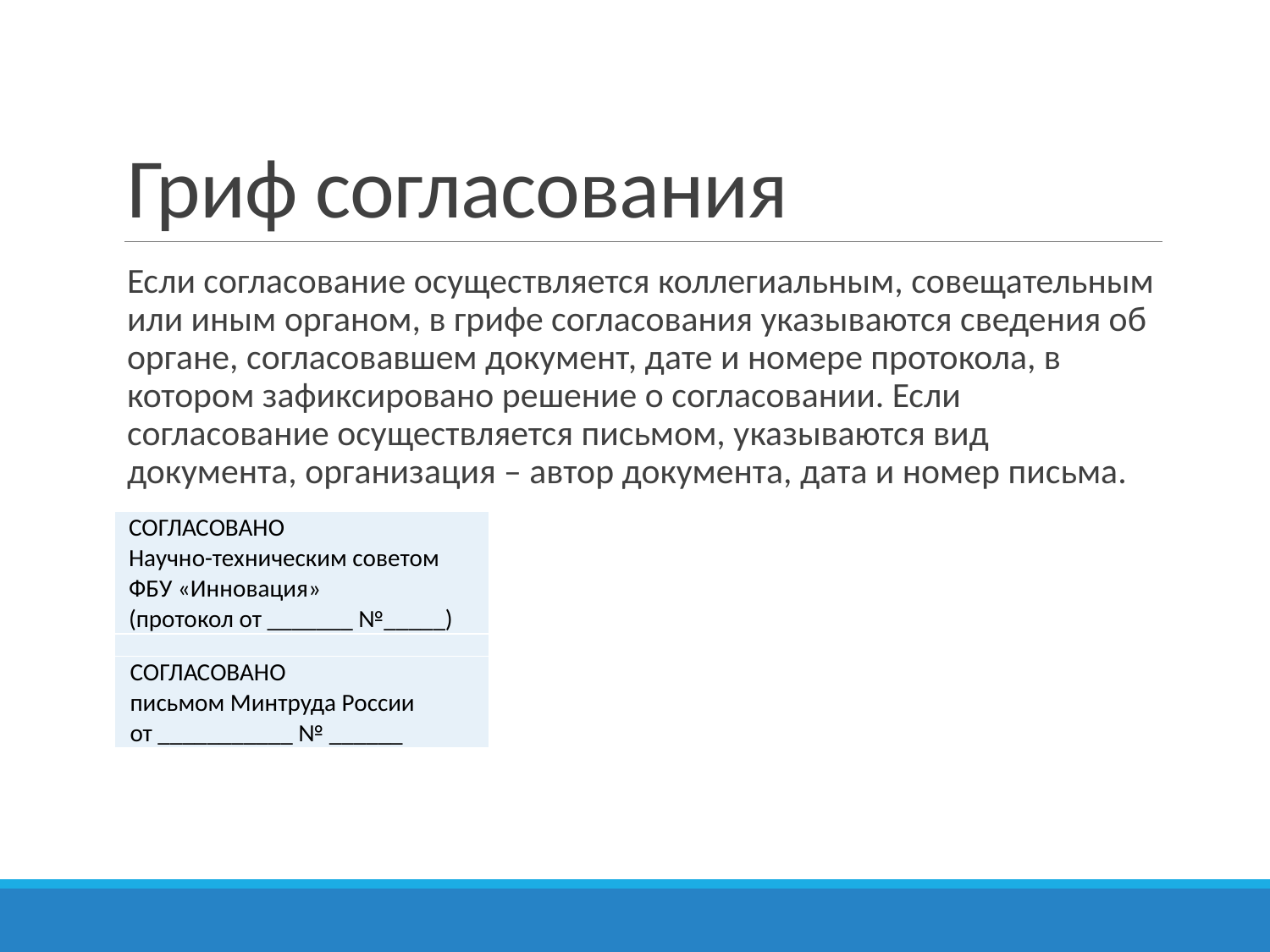

# Гриф согласования
Если согласование осуществляется коллегиальным, совещательным или иным органом, в грифе согласования указываются сведения об органе, согласовавшем документ, дате и номере протокола, в котором зафиксировано решение о согласовании. Если согласование осуществляется письмом, указываются вид документа, организация – автор документа, дата и номер письма.
| СОГЛАСОВАНО Научно-техническим советом ФБУ «Инновация» (протокол от \_\_\_\_\_\_\_ №\_\_\_\_\_) |
| --- |
|  |
| СОГЛАСОВАНО письмом Минтруда России от \_\_\_\_\_\_\_\_\_\_\_ № \_\_\_\_\_\_ |